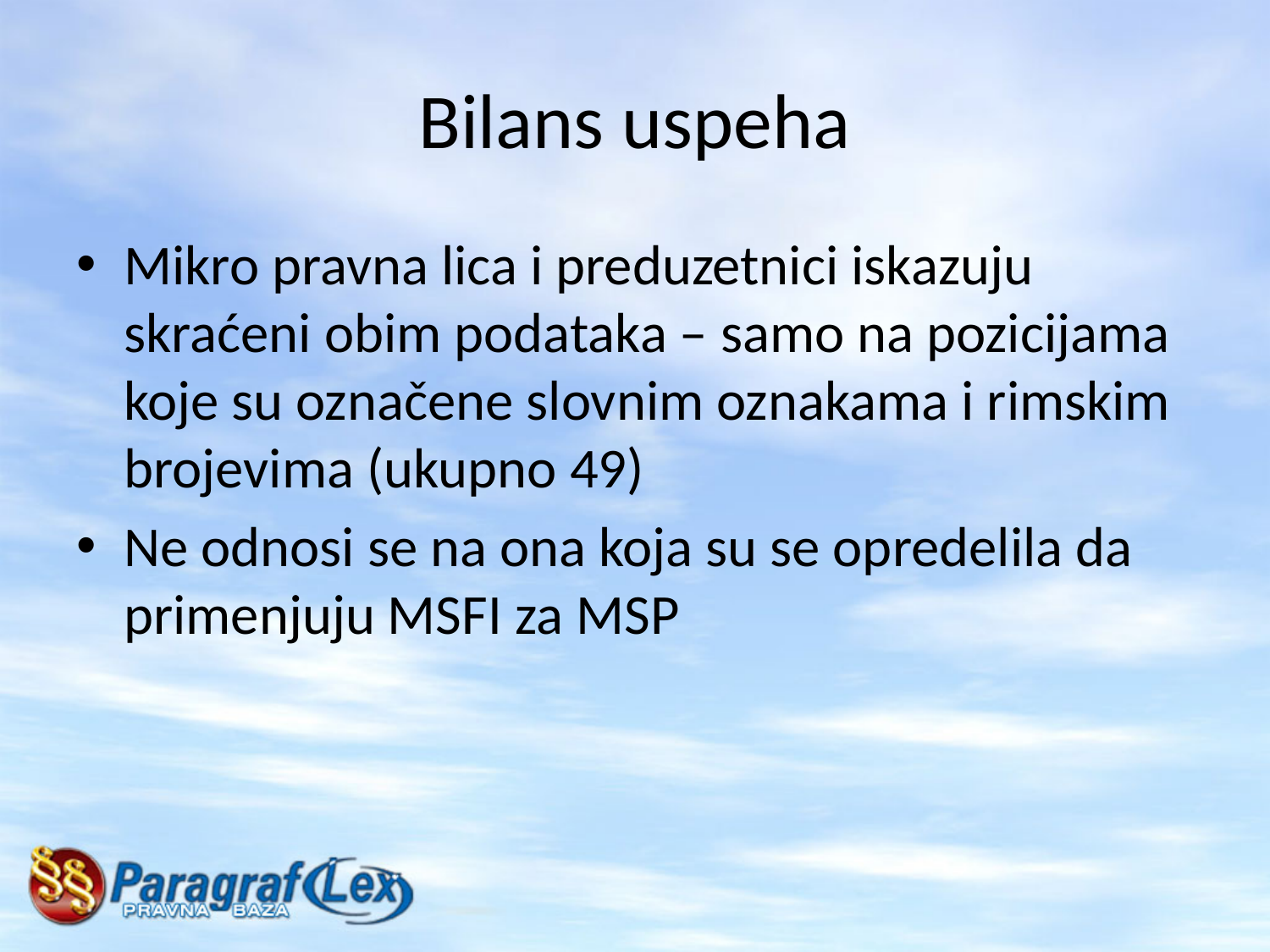

# Bilans uspeha
Mikro pravna lica i preduzetnici iskazuju skraćeni obim podataka – samo na pozicijama koje su označene slovnim oznakama i rimskim brojevima (ukupno 49)
Ne odnosi se na ona koja su se opredelila da primenjuju MSFI za MSP